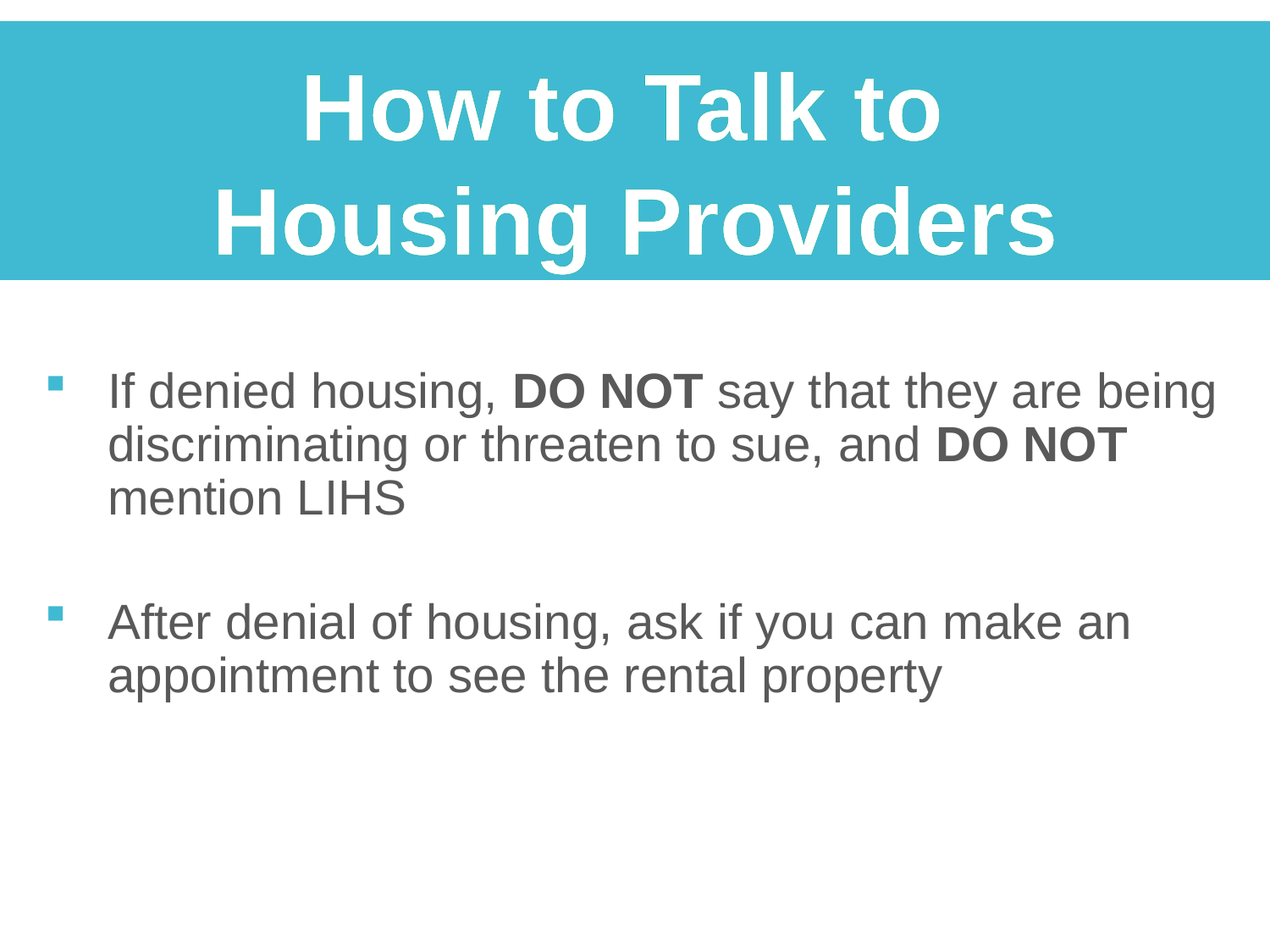

How to Talk to
Housing Providers
If denied housing, DO NOT say that they are being discriminating or threaten to sue, and DO NOT mention LIHS

After denial of housing, ask if you can make an appointment to see the rental property

.